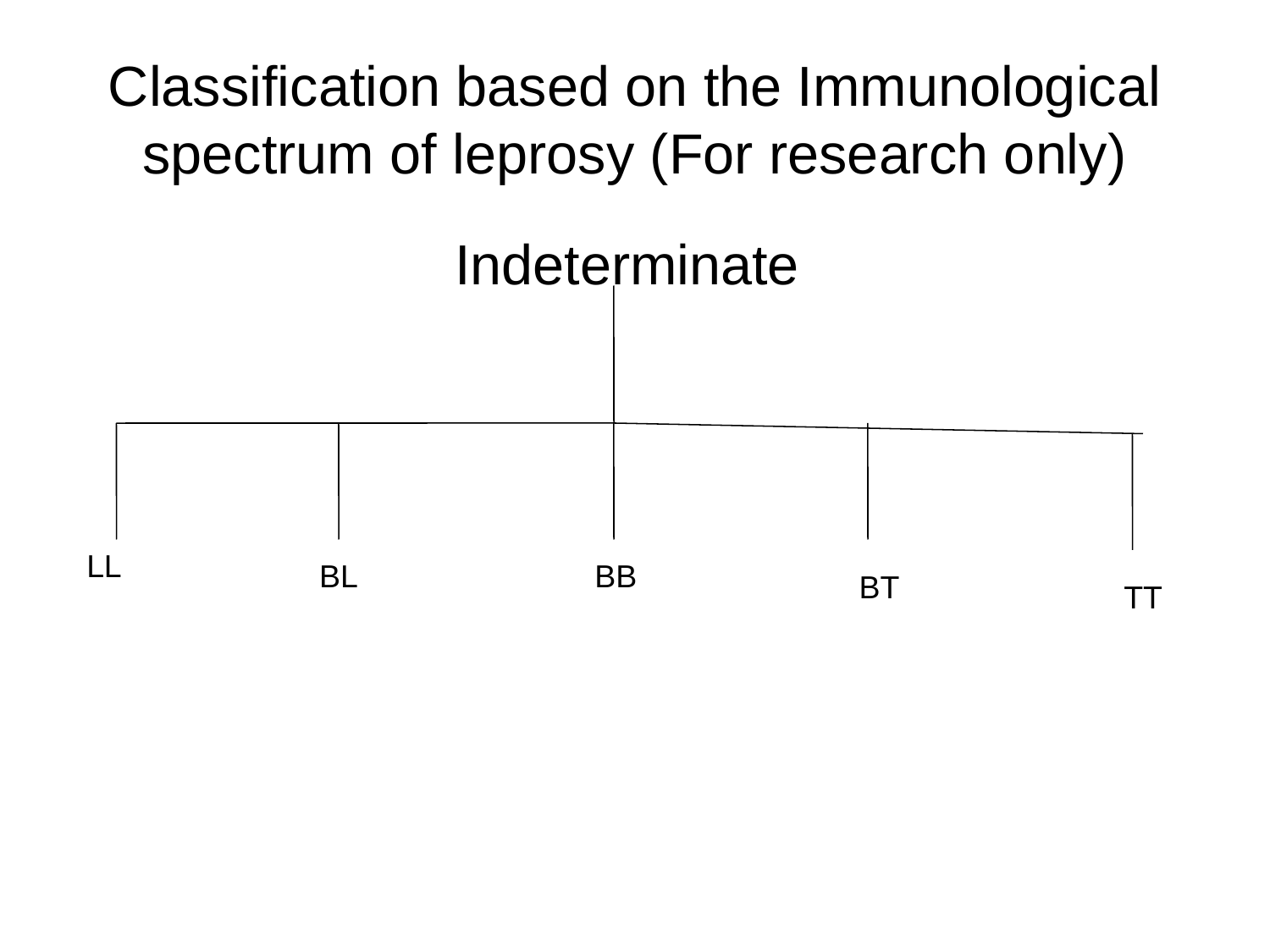

# Classification based on the Immunological spectrum of leprosy (For research only)
Indeterminate

LL

BL
BB
BT
TT